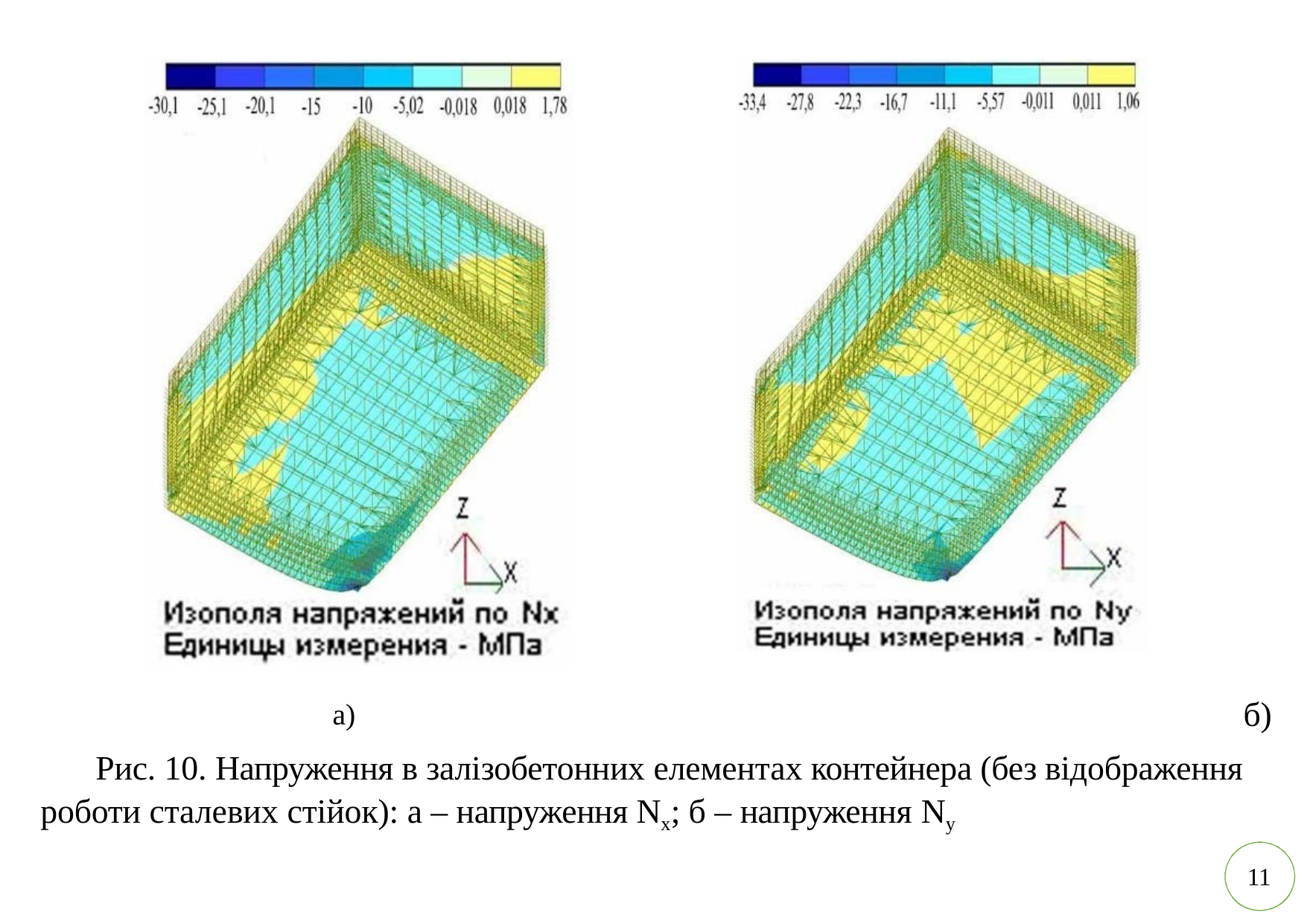

а)	б)
Рис. 10. Напруження в залізобетонних елементах контейнера (без відображення  роботи сталевих стійок): а – напруження Nх; б – напруження Nу

11